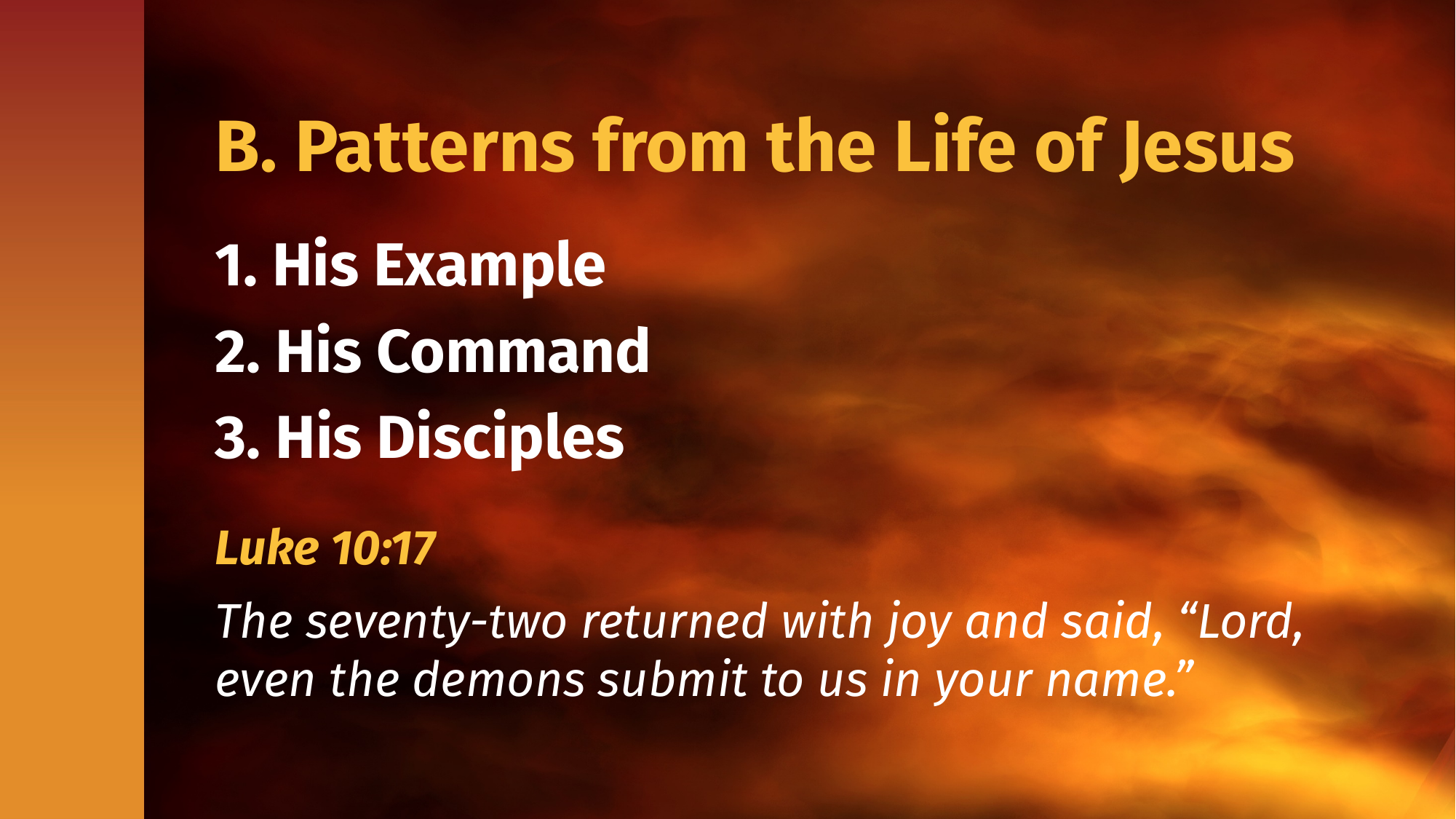

# B. Patterns from the Life of Jesus
1. His Example
2. His Command
3. His Disciples
Luke 10:17
The seventy-two returned with joy and said, “Lord, even the demons submit to us in your name.”